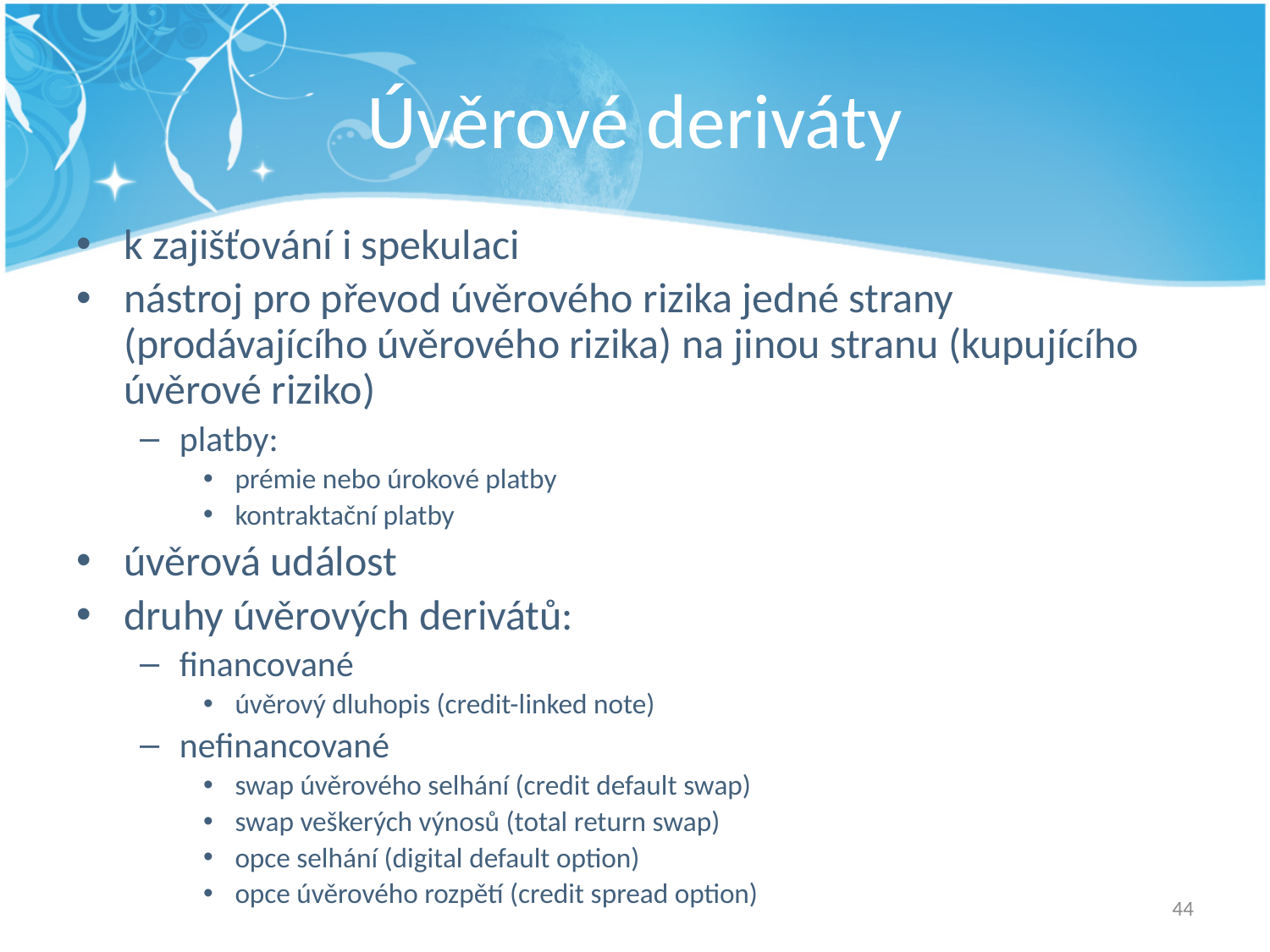

# Úvěrové deriváty
k zajišťování i spekulaci
nástroj pro převod úvěrového rizika jedné strany (prodávajícího úvěrového rizika) na jinou stranu (kupujícího úvěrové riziko)
platby:
prémie nebo úrokové platby
kontraktační platby
úvěrová událost
druhy úvěrových derivátů:
financované
úvěrový dluhopis (credit-linked note)
nefinancované
swap úvěrového selhání (credit default swap)
swap veškerých výnosů (total return swap)
opce selhání (digital default option)
opce úvěrového rozpětí (credit spread option)
44